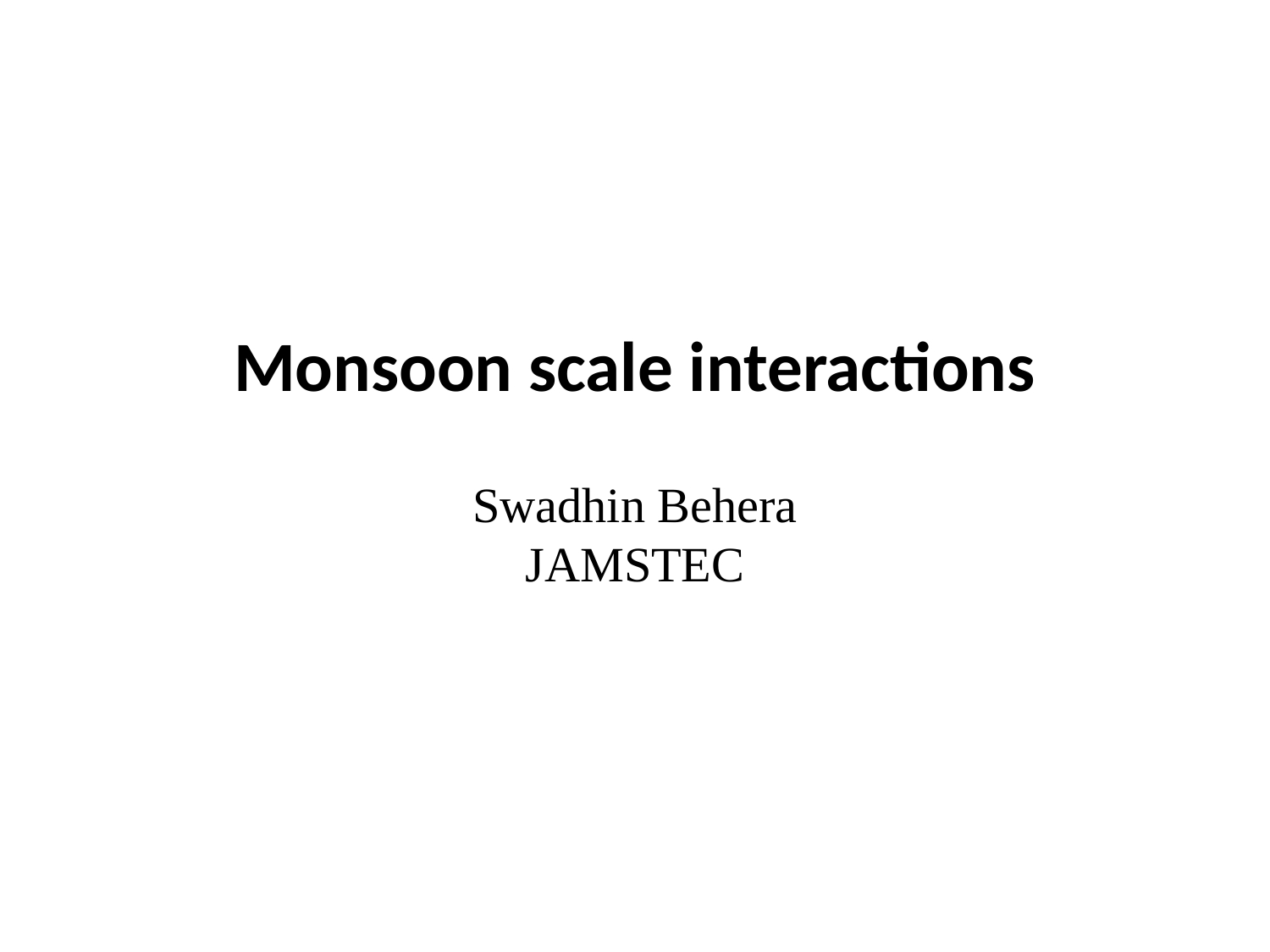

# Monsoon scale interactions Swadhin Behera JAMSTEC